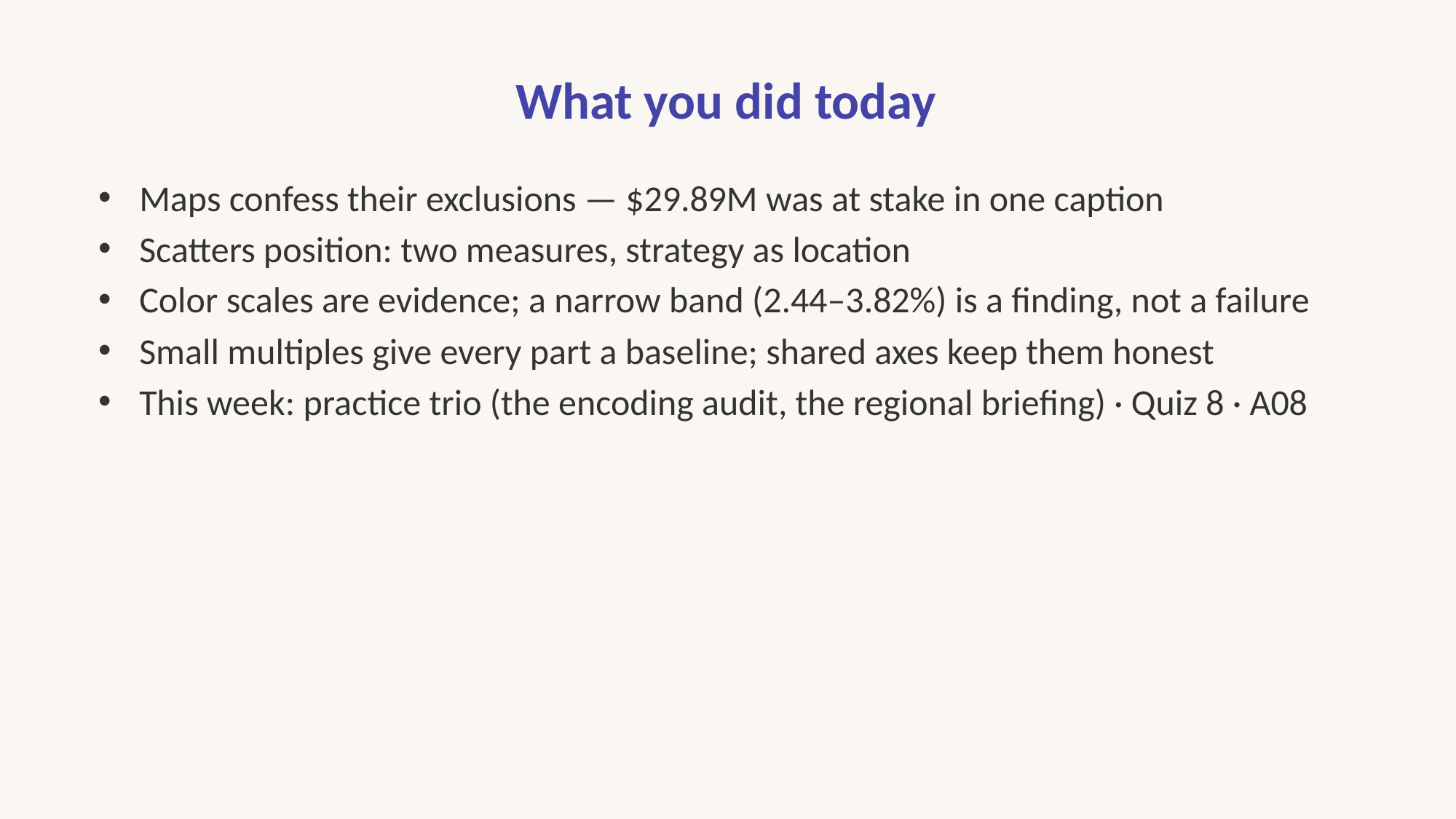

# What you did today
Maps confess their exclusions — $29.89M was at stake in one caption
Scatters position: two measures, strategy as location
Color scales are evidence; a narrow band (2.44–3.82%) is a finding, not a failure
Small multiples give every part a baseline; shared axes keep them honest
This week: practice trio (the encoding audit, the regional briefing) · Quiz 8 · A08